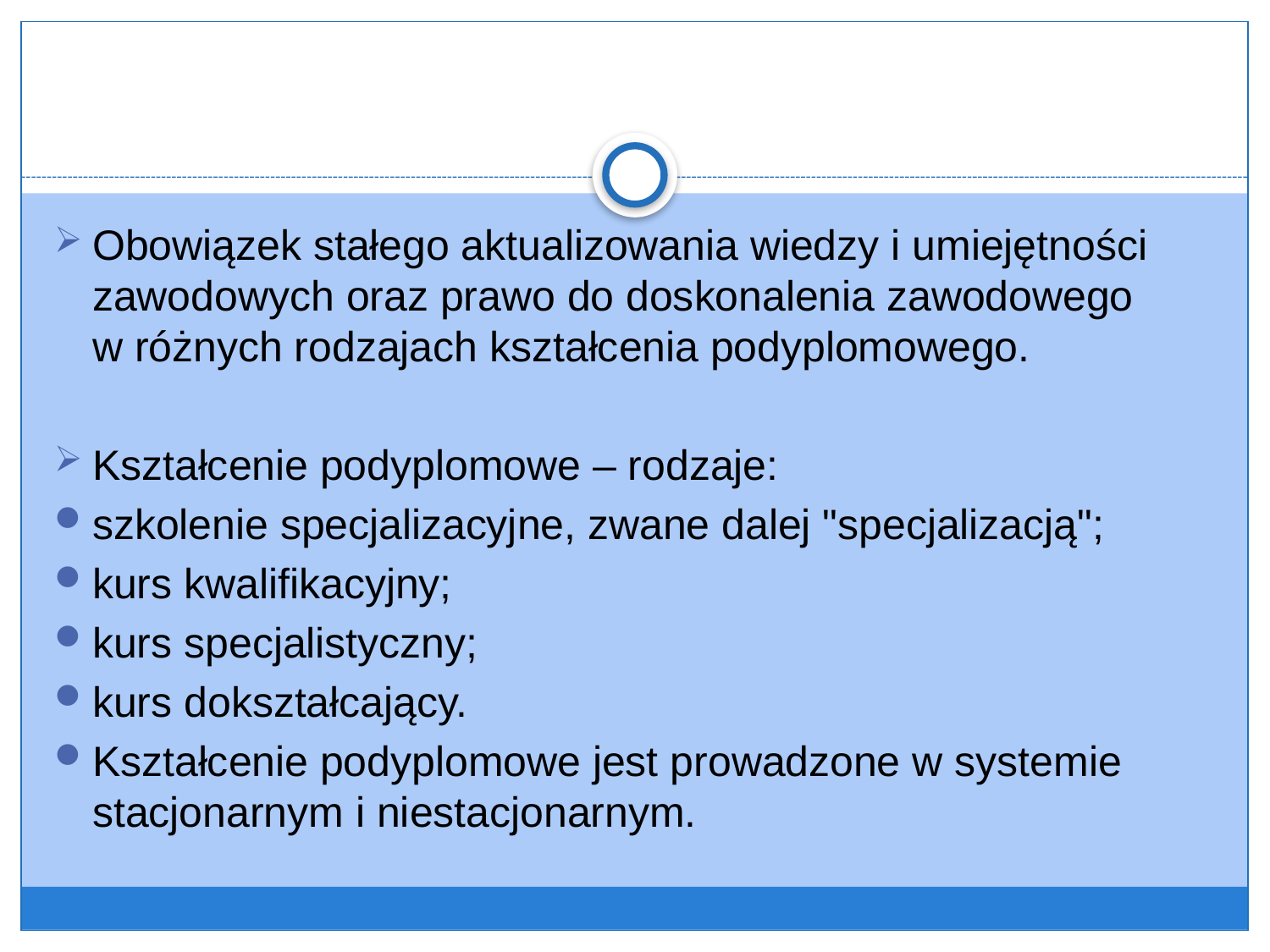

#
Obowiązek stałego aktualizowania wiedzy i umiejętności zawodowych oraz prawo do doskonalenia zawodowego
w różnych rodzajach kształcenia podyplomowego.

Kształcenie podyplomowe – rodzaje:
szkolenie specjalizacyjne, zwane dalej "specjalizacją";
kurs kwalifikacyjny;
kurs specjalistyczny;
kurs dokształcający.
Kształcenie podyplomowe jest prowadzone w systemie stacjonarnym i niestacjonarnym.